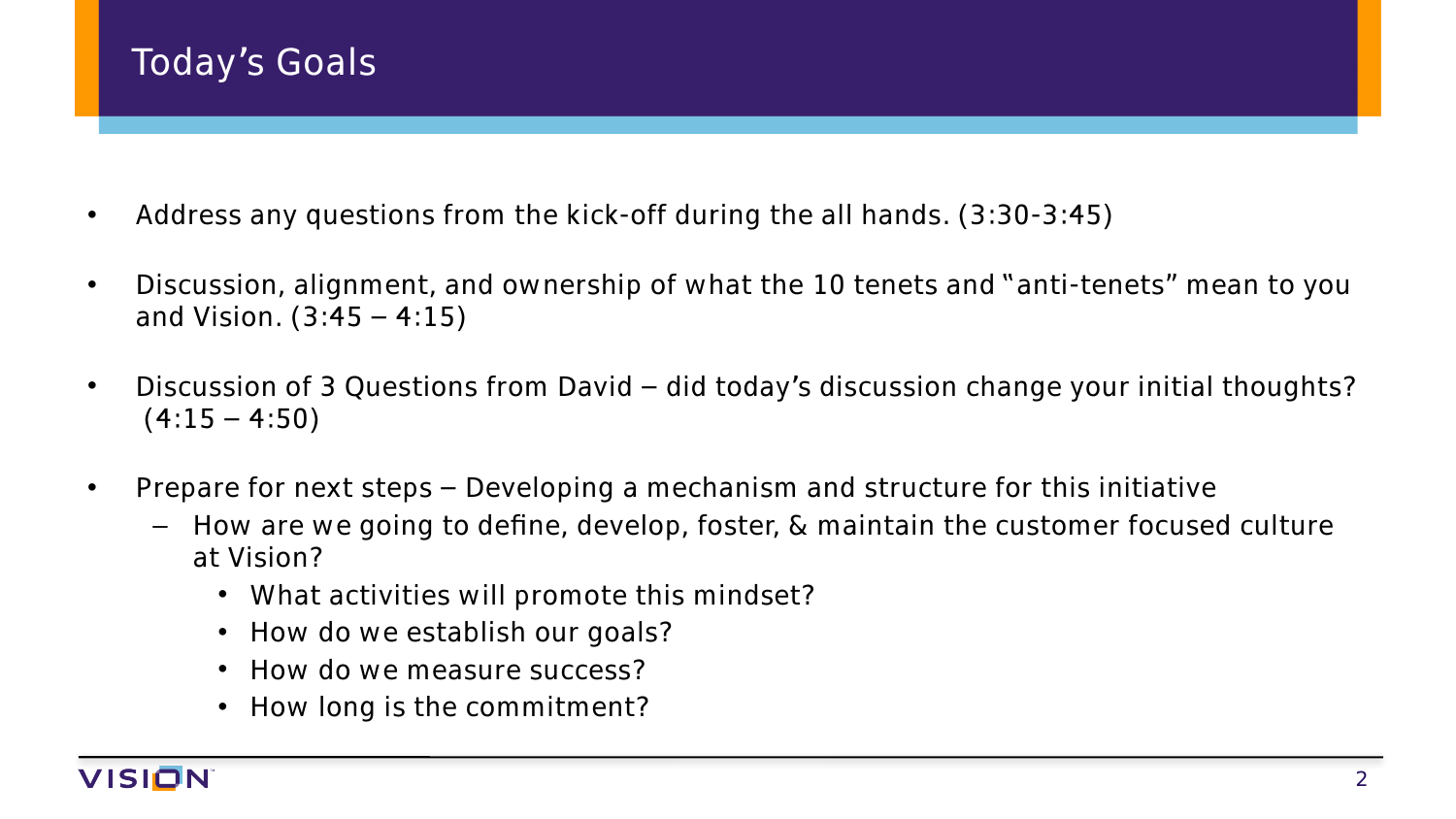

# Today’s Goals
Address any questions from the kick-off during the all hands. (3:30-3:45)
Discussion, alignment, and ownership of what the 10 tenets and “anti-tenets” mean to you and Vision. (3:45 – 4:15)
Discussion of 3 Questions from David – did today’s discussion change your initial thoughts?  (4:15 – 4:50)
Prepare for next steps – Developing a mechanism and structure for this initiative
How are we going to define, develop, foster, & maintain the customer focused culture at Vision?
What activities will promote this mindset?
How do we establish our goals?
How do we measure success?
How long is the commitment?

2